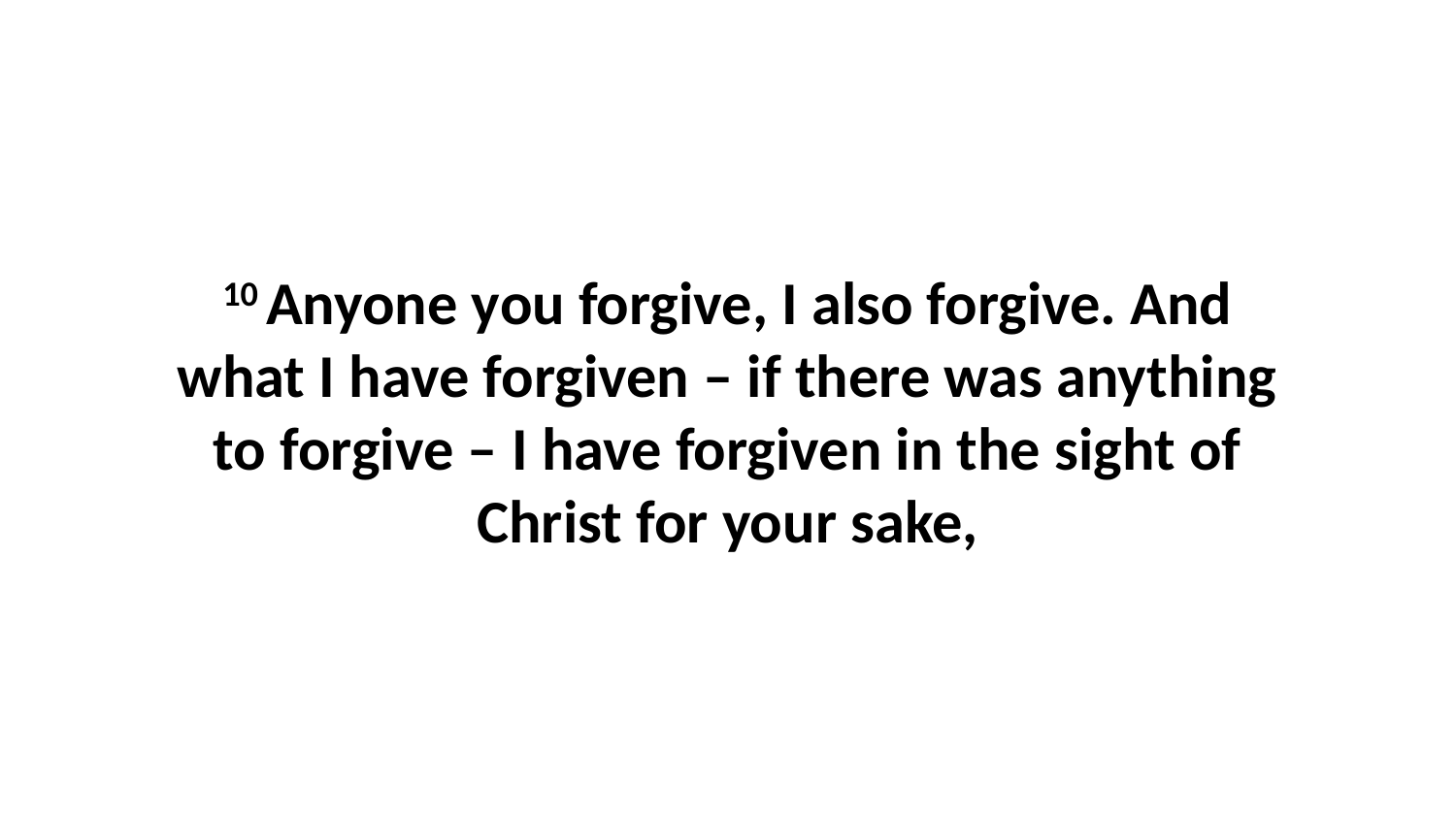

10 Anyone you forgive, I also forgive. And what I have forgiven – if there was anything to forgive – I have forgiven in the sight of Christ for your sake,